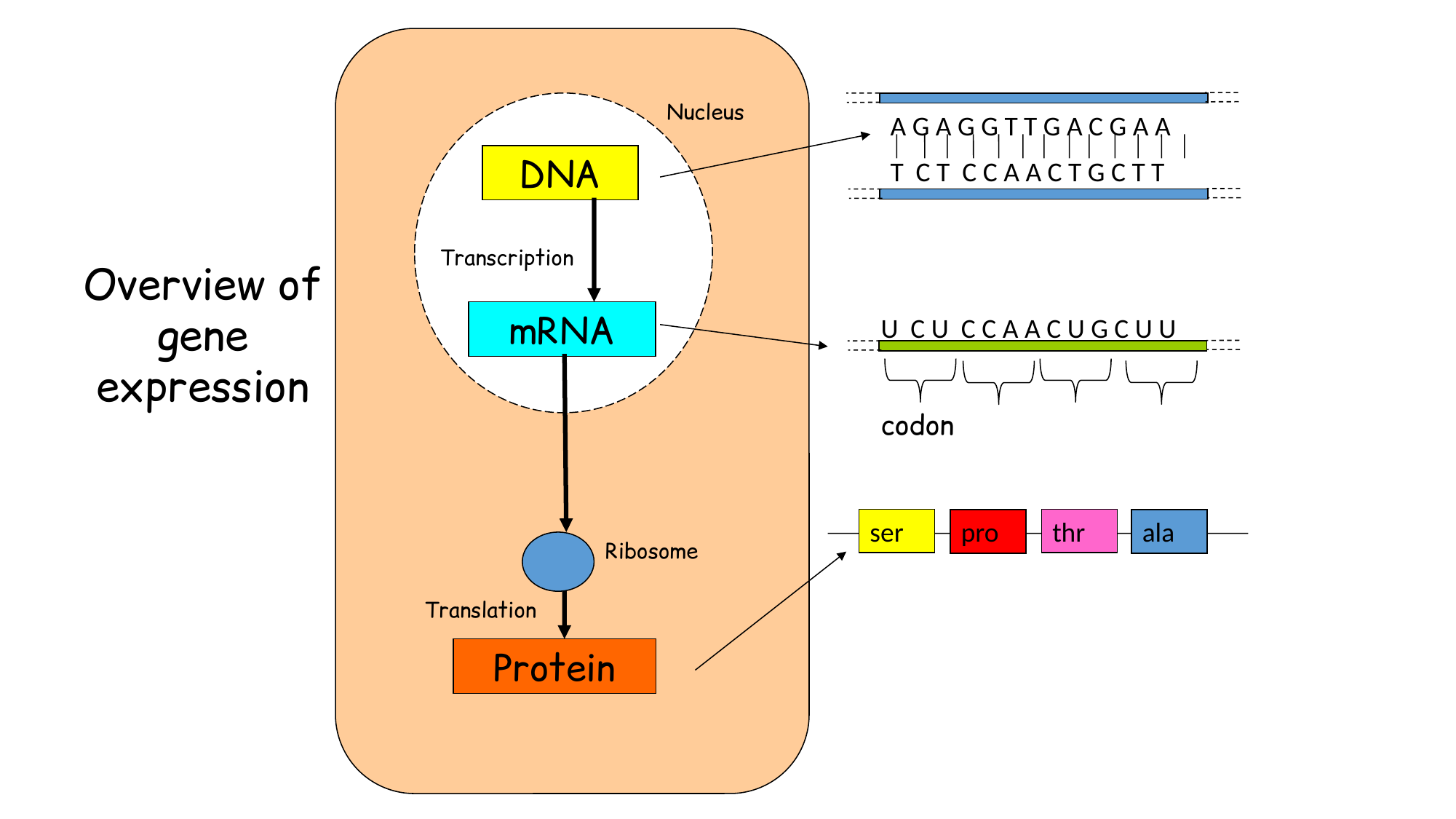

Nucleus

A G A G G T T G A C G A A
T  C T  C C A A C T G C T T

DNA

Transcription
Overview of gene expression
mRNA
U  C U  C C A A C U G C U U

codon

ser
thr
pro
ala

Ribosome

Translation

Protein